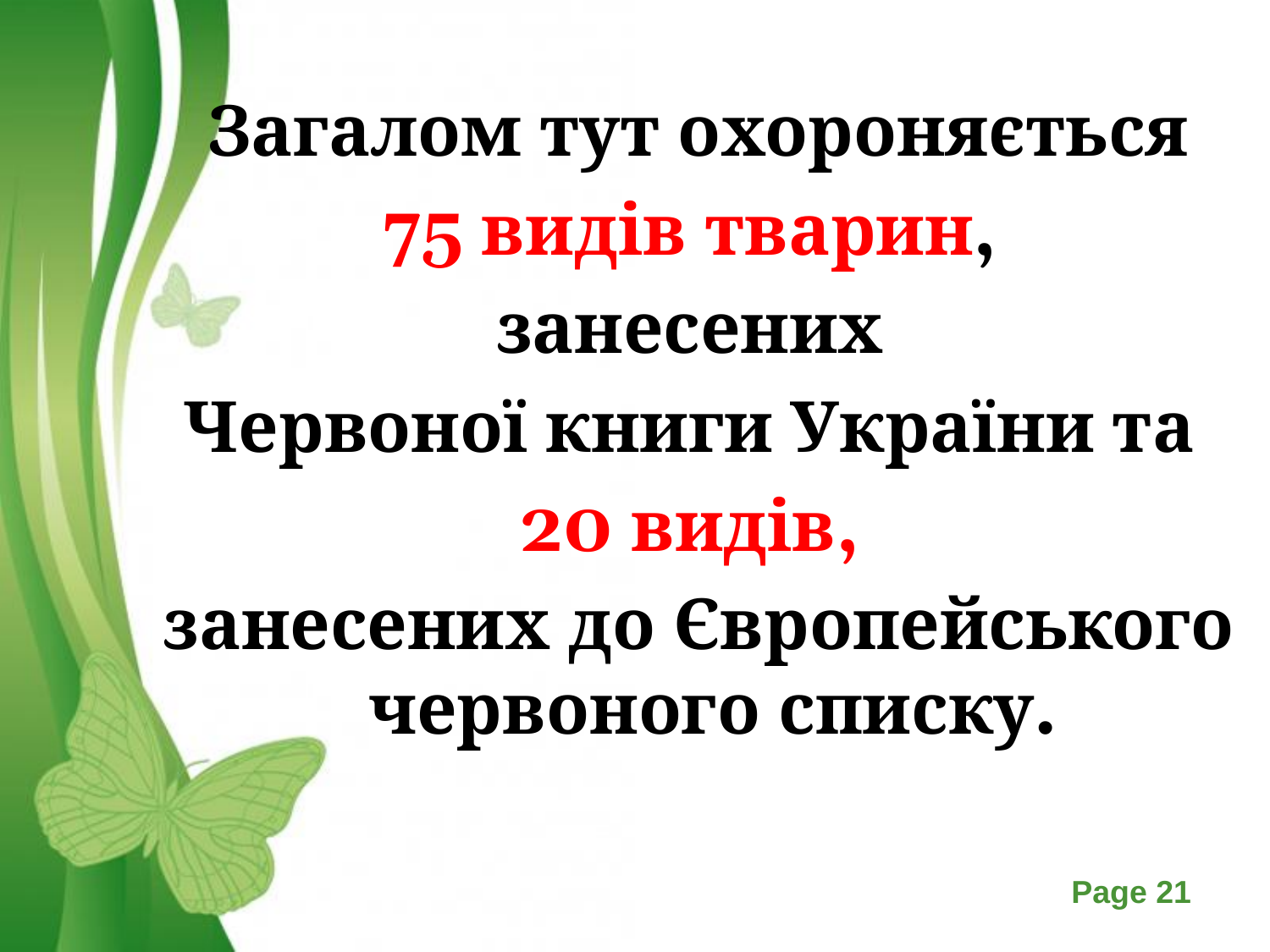

Загалом тут охороняється
75 видів тварин,
занесених
Червоної книги України та
20 видів,
занесених до Європейського червоного списку.